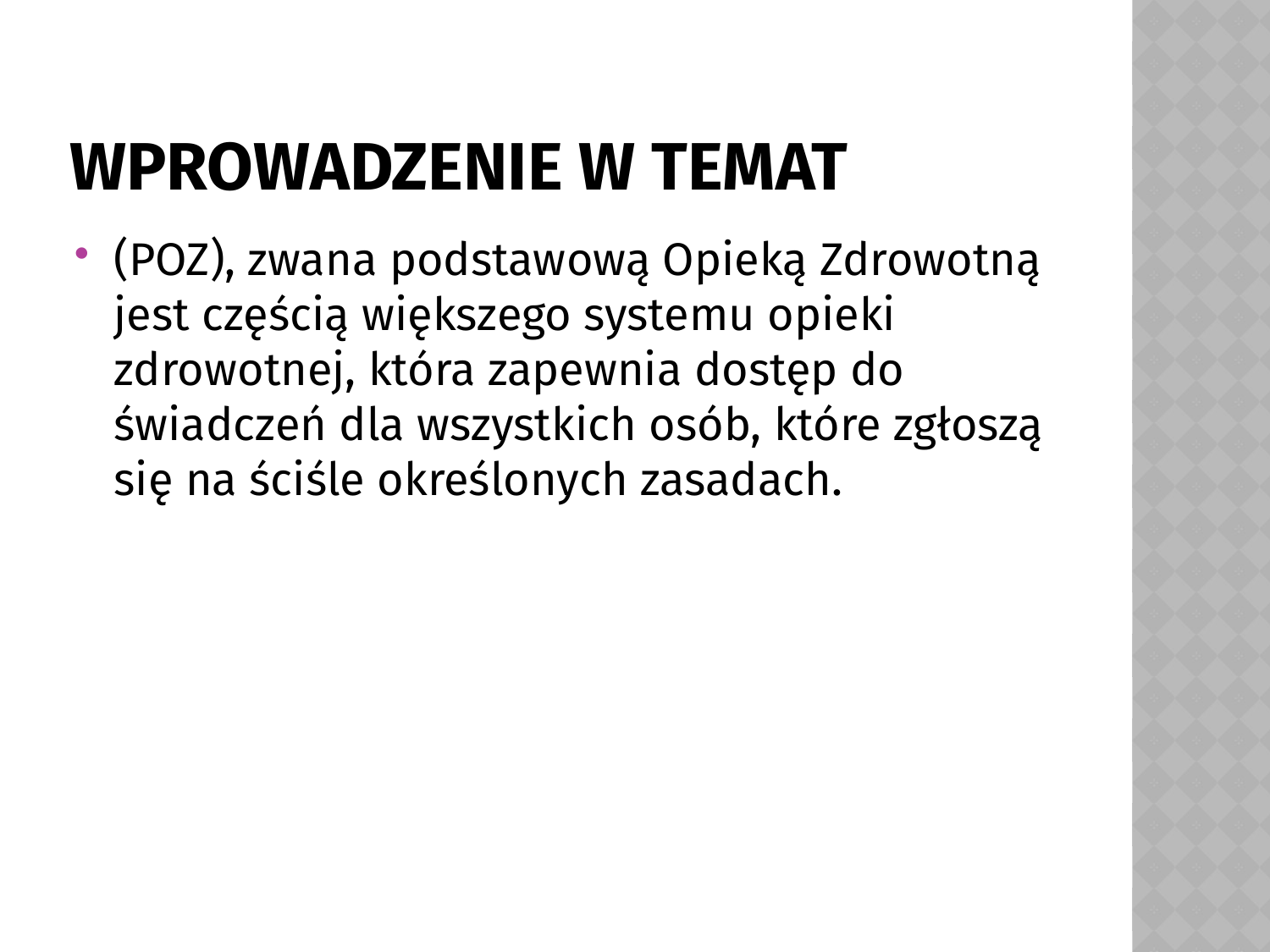

# Wprowadzenie w temat
(POZ), zwana podstawową Opieką Zdrowotną jest częścią większego systemu opieki zdrowotnej, która zapewnia dostęp do świadczeń dla wszystkich osób, które zgłoszą się na ściśle określonych zasadach.